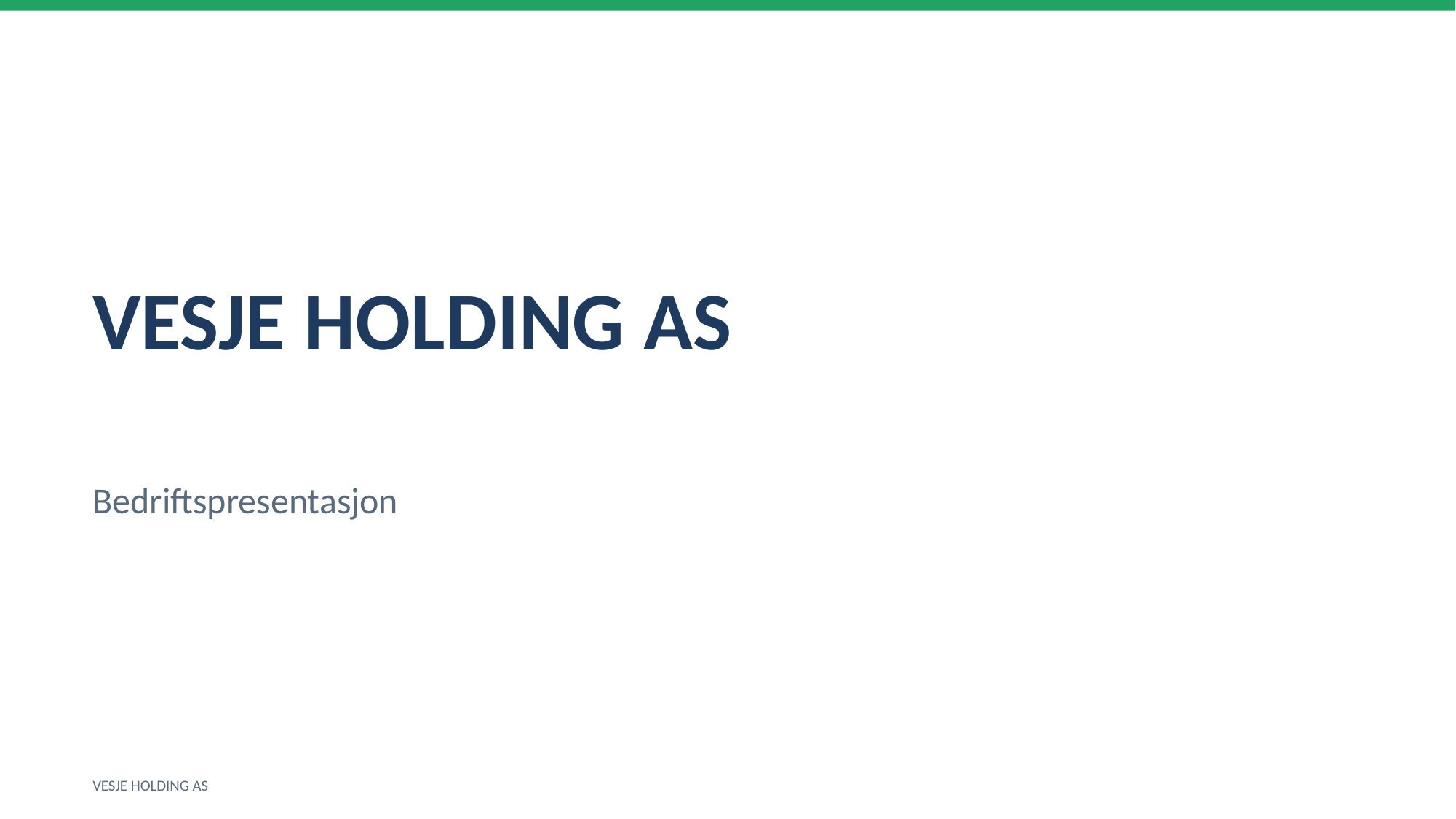

VESJE HOLDING AS
Bedriftspresentasjon
VESJE HOLDING AS